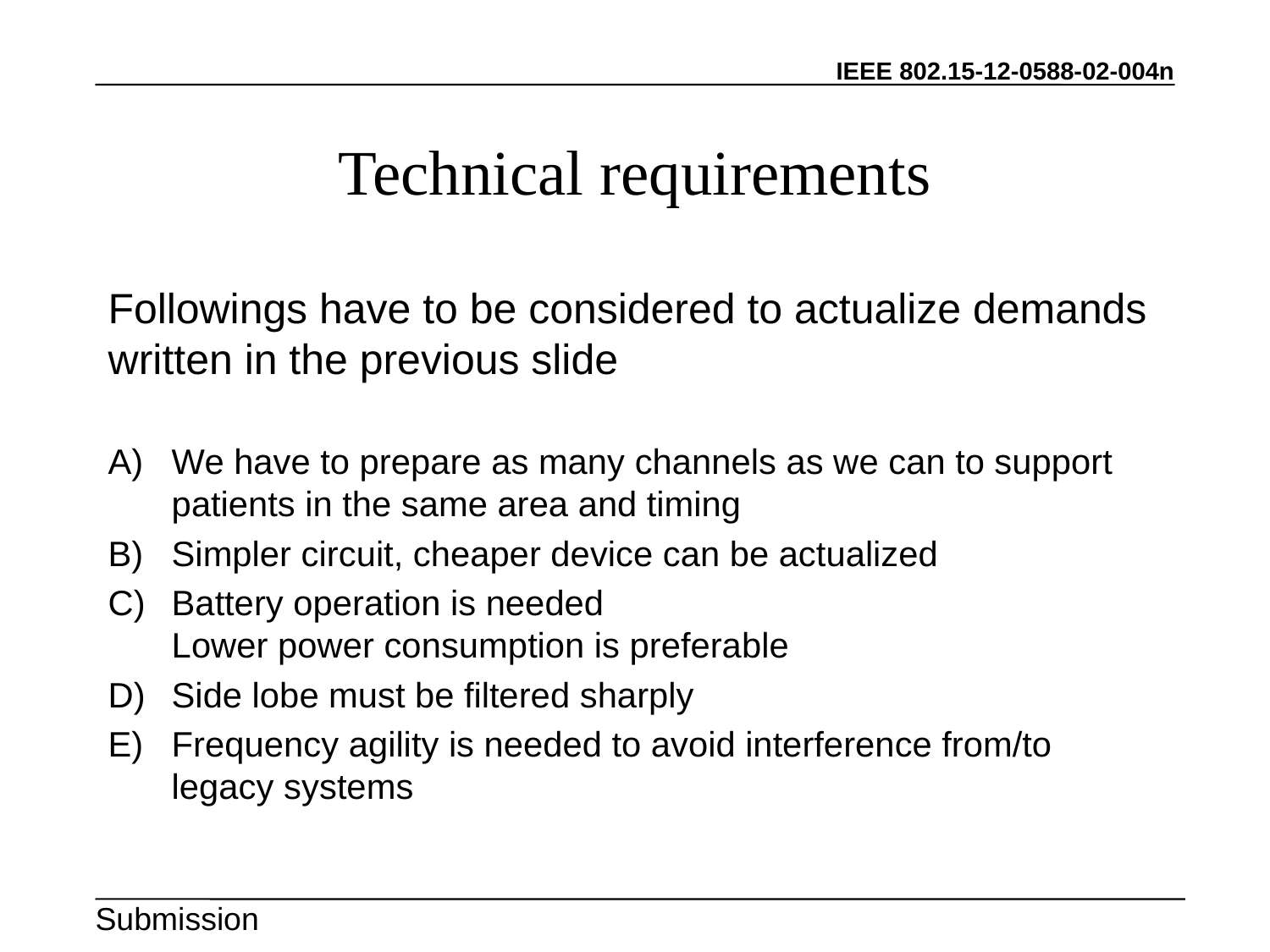

# Technical requirements
Followings have to be considered to actualize demands  written in the previous slide

We have to prepare as many channels as we can to support patients in the same area and timing
Simpler circuit, cheaper device can be actualized
Battery operation is needed
Lower power consumption is preferable
Side lobe must be filtered sharply
Frequency agility is needed to avoid interference from/to legacy systems